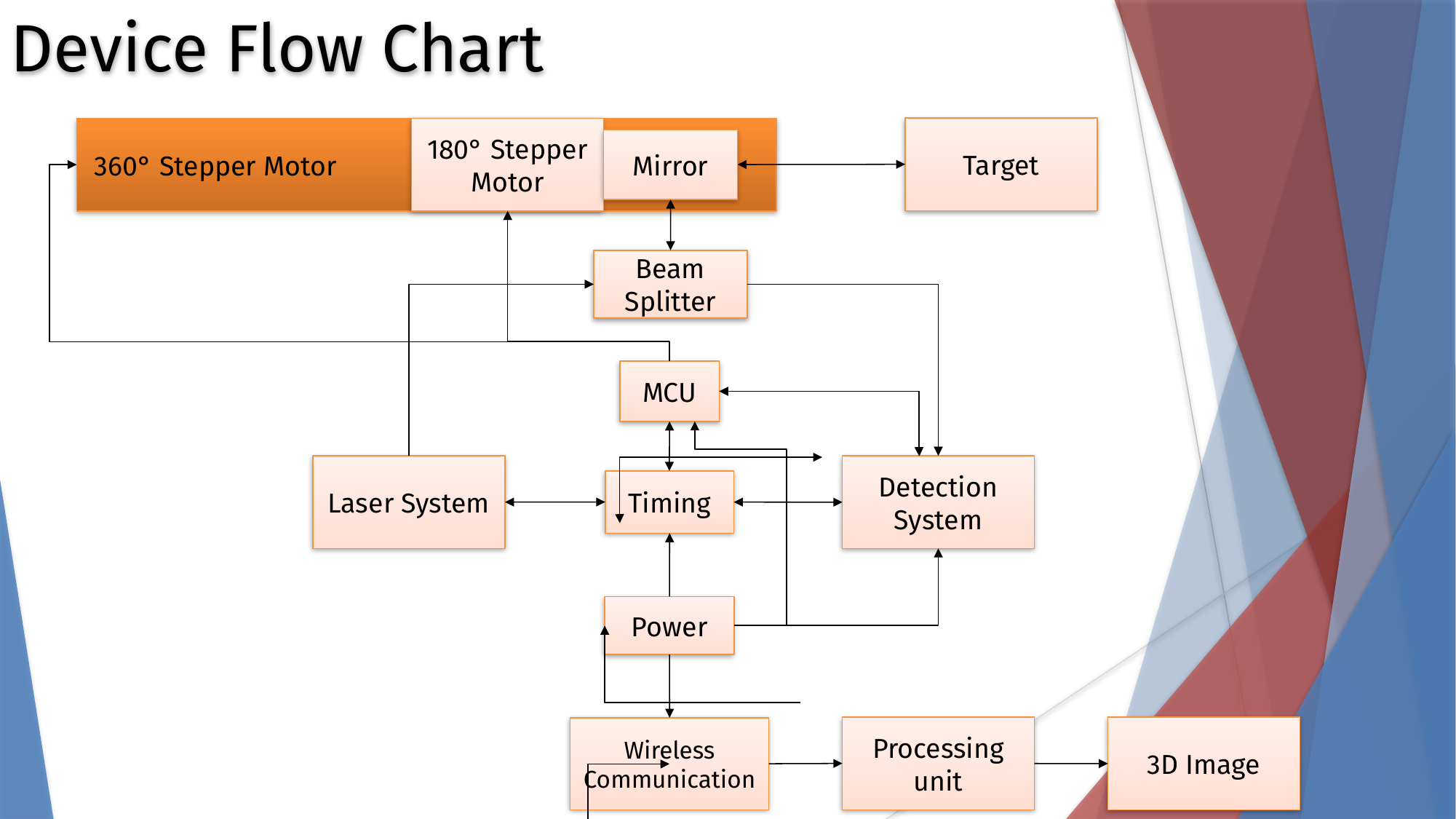

Device Flow Chart

Target
 360° Stepper Motor
180° Stepper Motor
Mirror

Beam Splitter

MCU

Laser System
Detection System

Timing

Power

Processing unit
3D Image
Wireless Communication